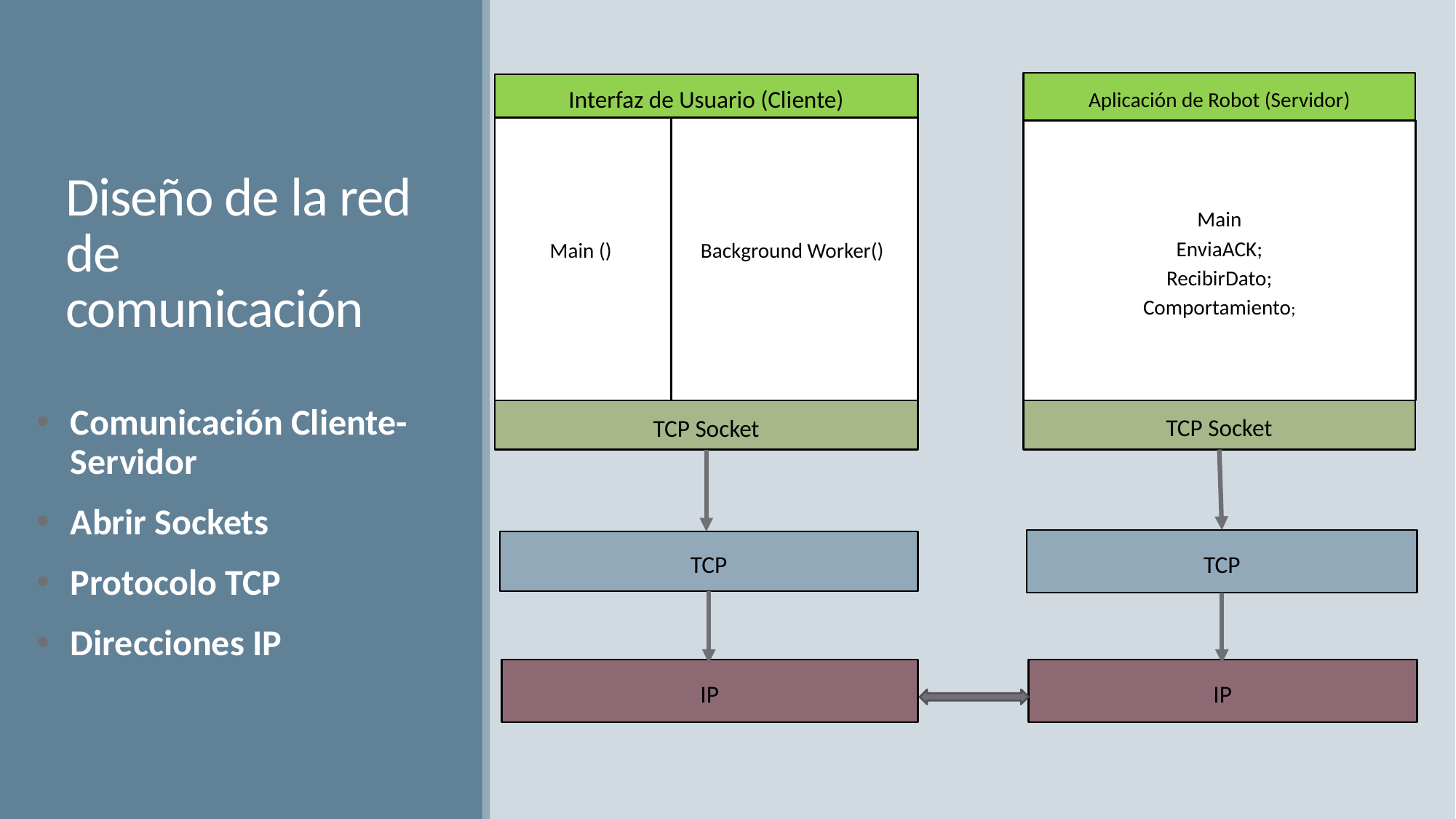

# Diseño de la red de comunicación
Aplicación de Robot (Servidor)
Interfaz de Usuario (Cliente)
Main ()

Background Worker()

Main
EnviaACK;
RecibirDato;
Comportamiento;
TCP Socket

TCP Socket

TCP
TCP
IP
IP

Comunicación Cliente-Servidor
Abrir Sockets
Protocolo TCP
Direcciones IP